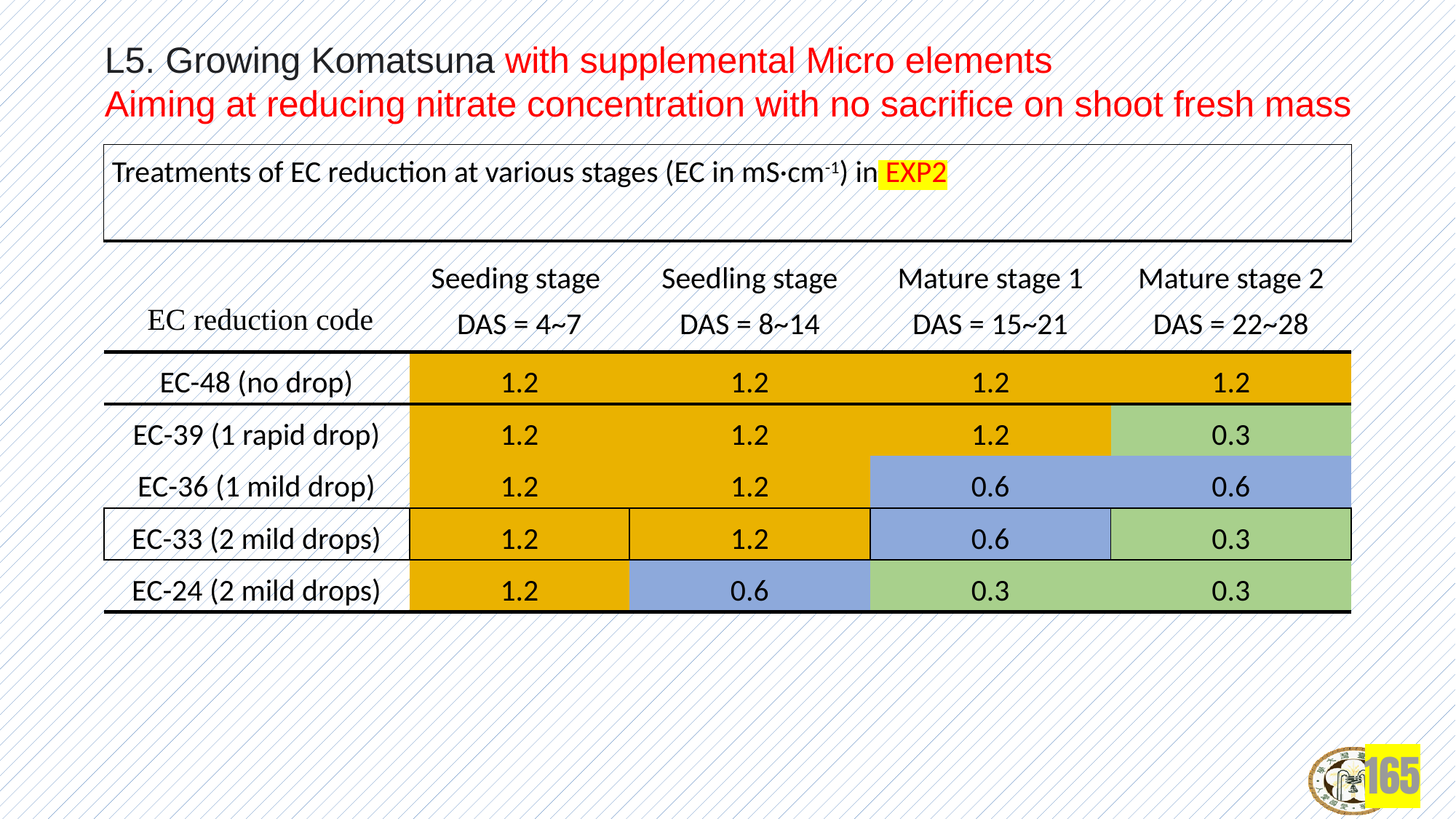

L5. Growing Komatsuna with supplemental Micro elements
Aiming at reducing nitrate concentration with no sacrifice on shoot fresh mass
| Treatments of EC reduction at various stages (EC in mS·cm-1) in EXP2 |  |  |  |  |
| --- | --- | --- | --- | --- |
| EC reduction code | Seeding stage DAS = 4~7 | Seedling stage DAS = 8~14 | Mature stage 1 DAS = 15~21 | Mature stage 2 DAS = 22~28 |
| EC-48 (no drop) | 1.2 | 1.2 | 1.2 | 1.2 |
| EC-39 (1 rapid drop) | 1.2 | 1.2 | 1.2 | 0.3 |
| EC-36 (1 mild drop) | 1.2 | 1.2 | 0.6 | 0.6 |
| EC-33 (2 mild drops) | 1.2 | 1.2 | 0.6 | 0.3 |
| EC-24 (2 mild drops) | 1.2 | 0.6 | 0.3 | 0.3 |
165